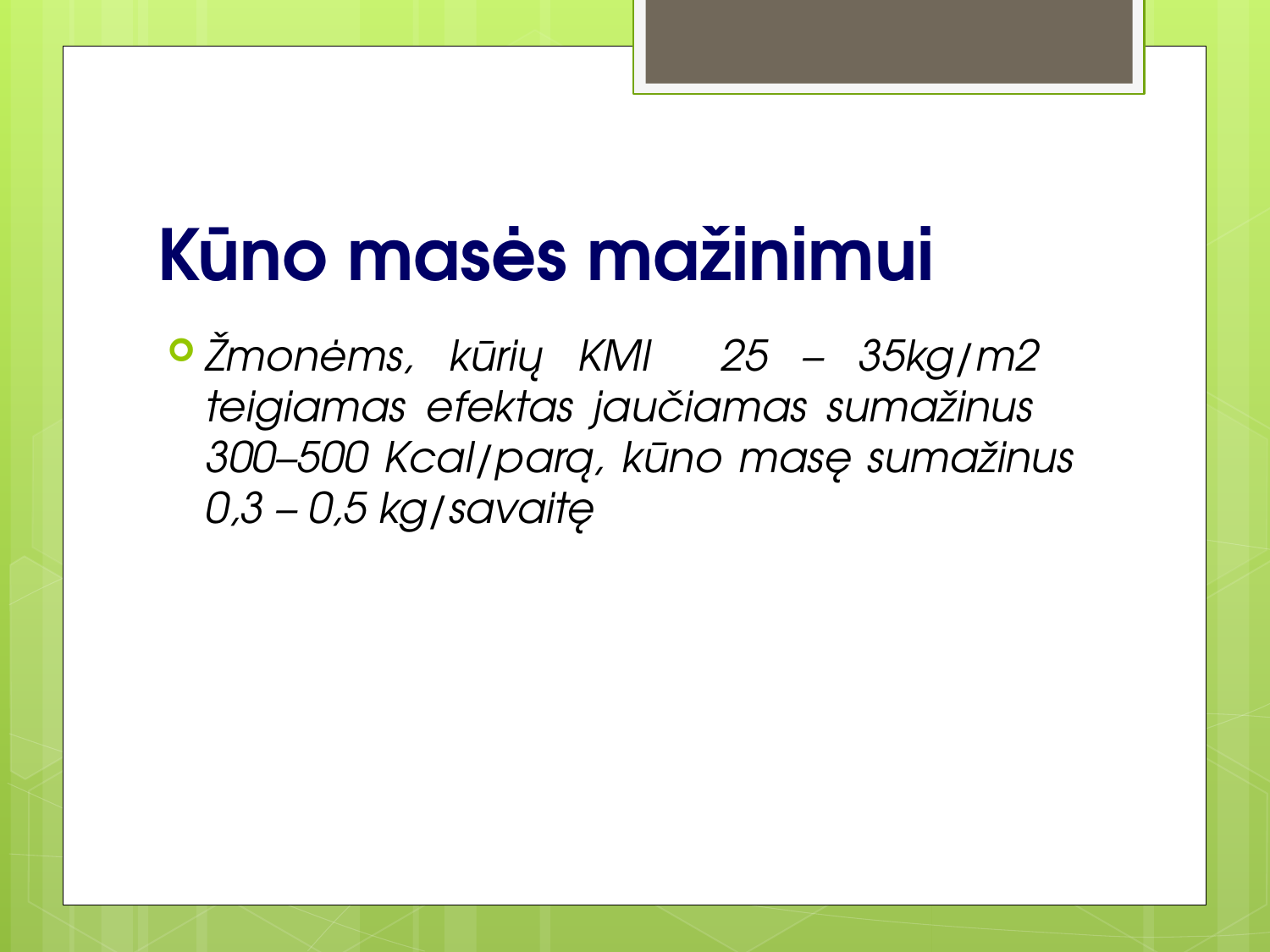

# Kūno masės mažinimui
Žmonėms, kūrių KMI  25 – 35kg/m2  teigiamas efektas jaučiamas sumažinus   300–500 Kcal/parą, kūno masę sumažinus 0,3 – 0,5 kg/savaitę